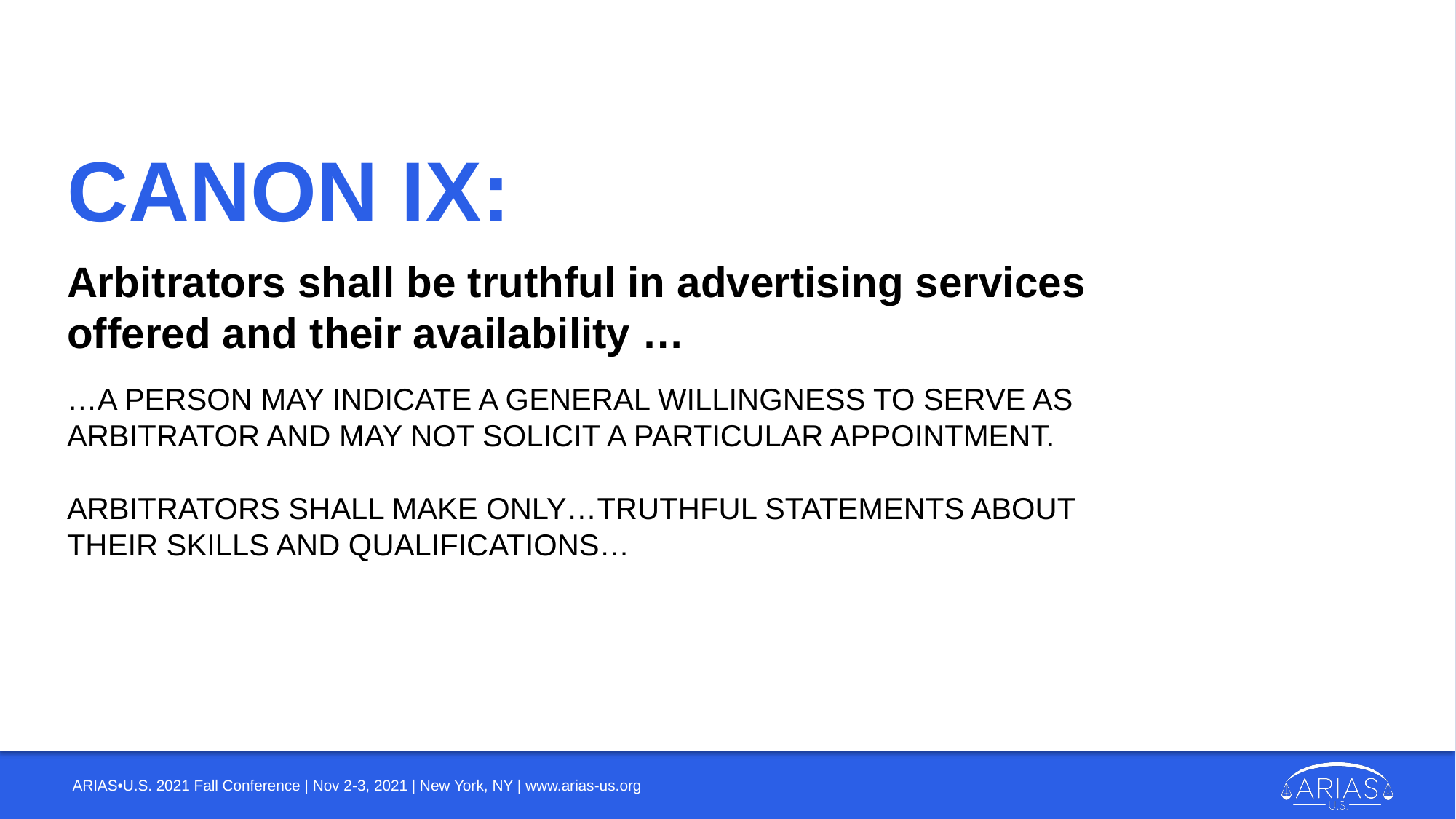

# Canon IX:
Arbitrators shall be truthful in advertising services offered and their availability …

…a person may indicate a general willingness to serve as arbitrator and may not solicit a particular appointment.

Arbitrators shall make only…truthful statements about their skills and qualifications…

ARIAS•U.S. 2021 Fall Conference | Nov 2-3, 2021 | New York, NY | www.arias-us.org